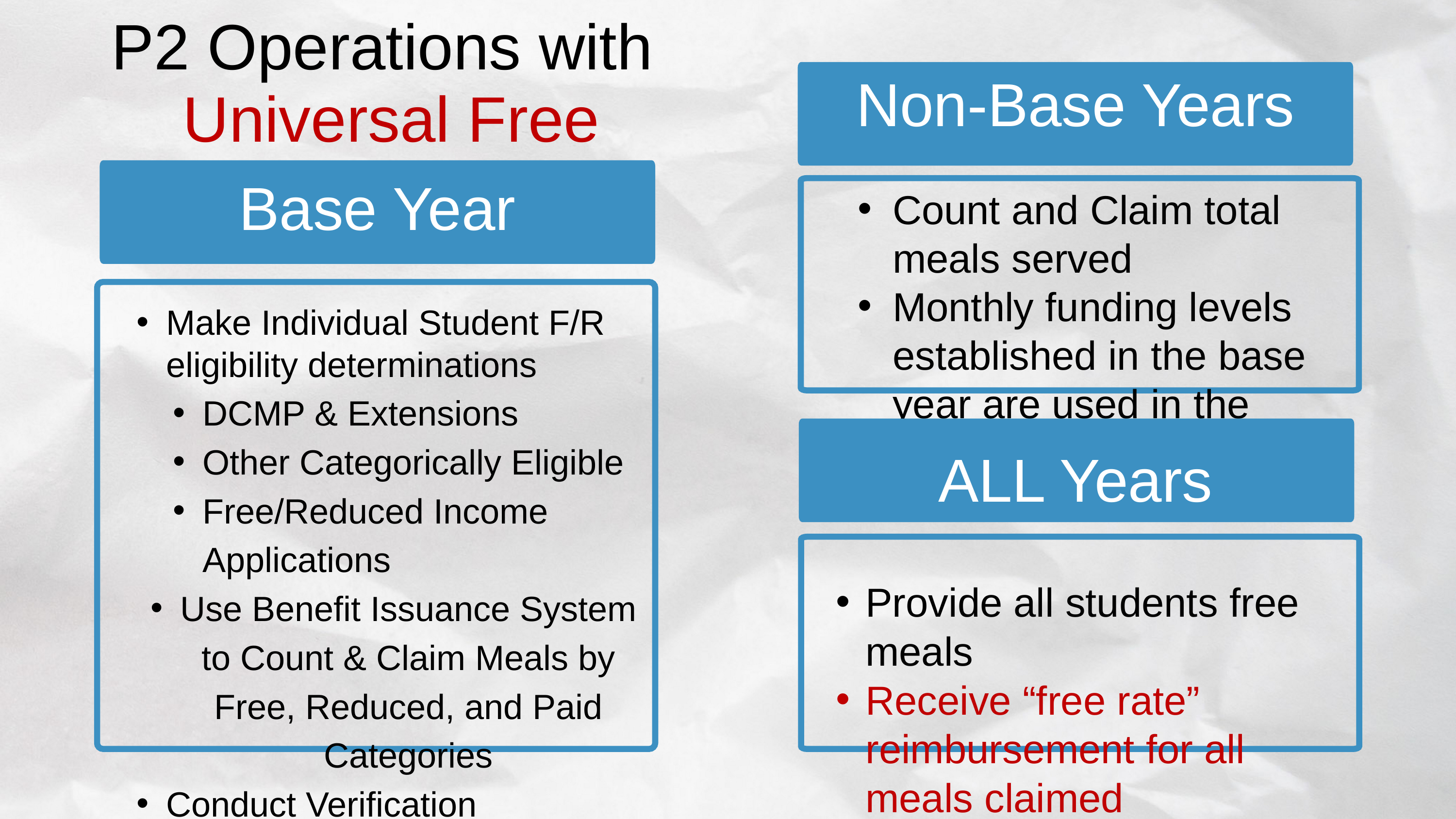

P2 Operations with
Universal Free School Meals

Non-Base Years

Base Year

Count and Claim total meals served
Monthly funding levels established in the base year are used in the subsequent three years

Make Individual Student F/R eligibility determinations
DCMP & Extensions
Other Categorically Eligible
Free/Reduced Income Applications
Use Benefit Issuance System to Count & Claim Meals by Free, Reduced, and Paid Categories
Conduct Verification
SED reviews certifications
ALL Years

Provide all students free meals
Receive “free rate” reimbursement for all meals claimed